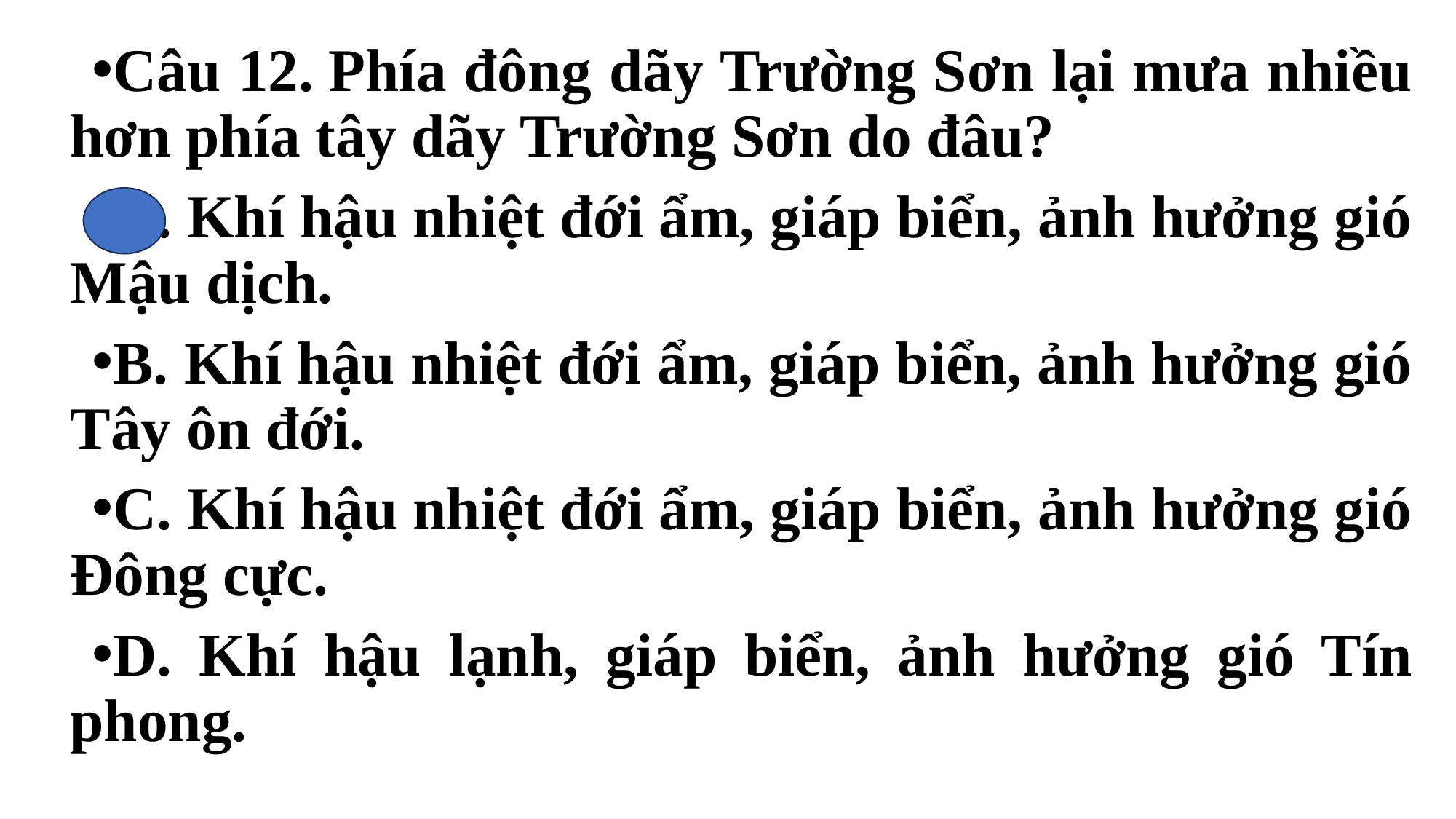

Câu 12. Phía đông dãy Trường Sơn lại mưa nhiều hơn phía tây dãy Trường Sơn do đâu?
A. Khí hậu nhiệt đới ẩm, giáp biển, ảnh hưởng gió Mậu dịch.
B. Khí hậu nhiệt đới ẩm, giáp biển, ảnh hưởng gió Tây ôn đới.
C. Khí hậu nhiệt đới ẩm, giáp biển, ảnh hưởng gió Đông cực.
D. Khí hậu lạnh, giáp biển, ảnh hưởng gió Tín phong.